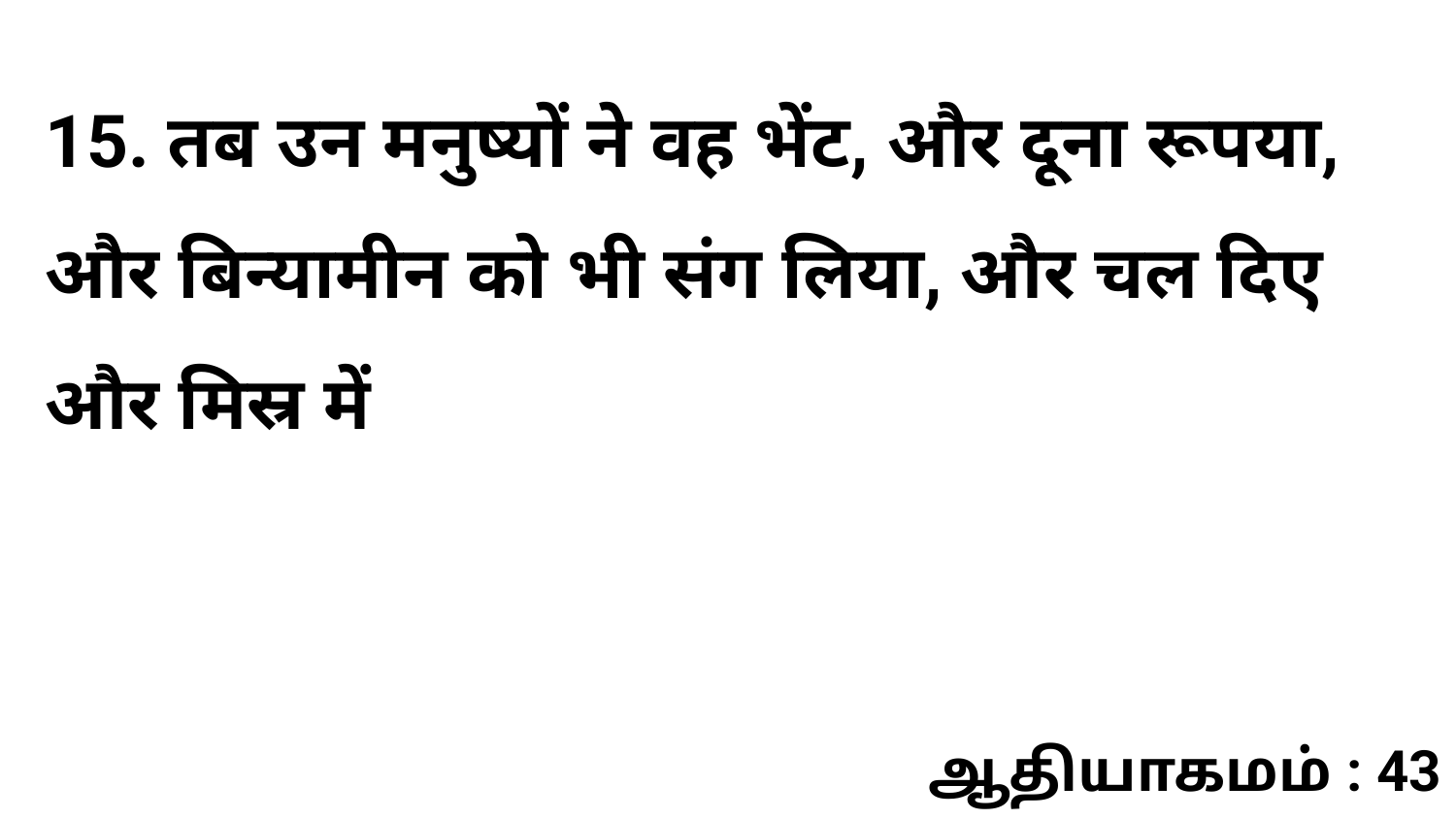

15. तब उन मनुष्यों ने वह भेंट, और दूना रूपया, और बिन्यामीन को भी संग लिया, और चल दिए और मिस्र में
ஆதியாகமம் : 43